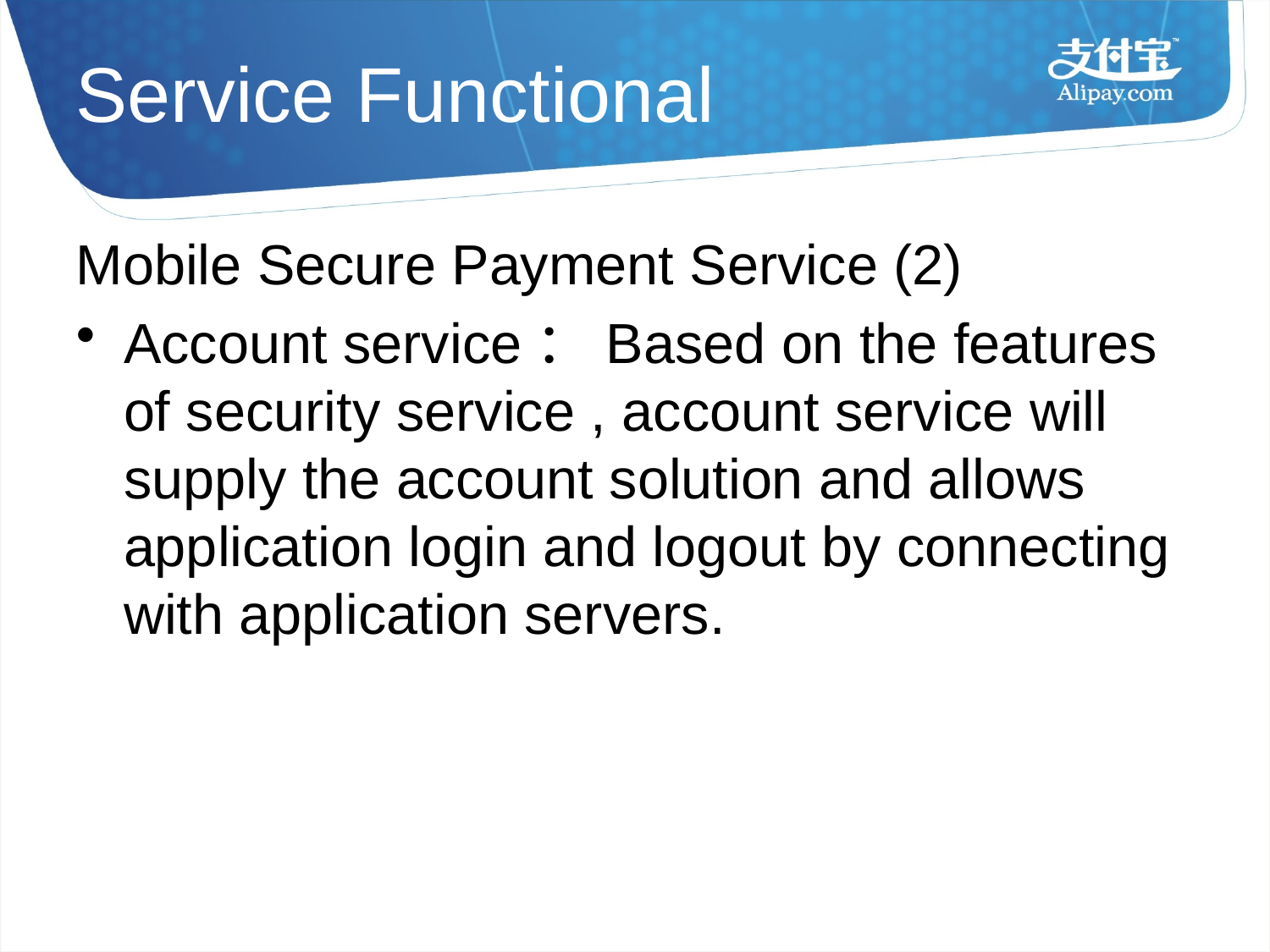

# Service Functional
Mobile Secure Payment Service (2)
Account service：Based on the features of security service , account service will supply the account solution and allows application login and logout by connecting with application servers.